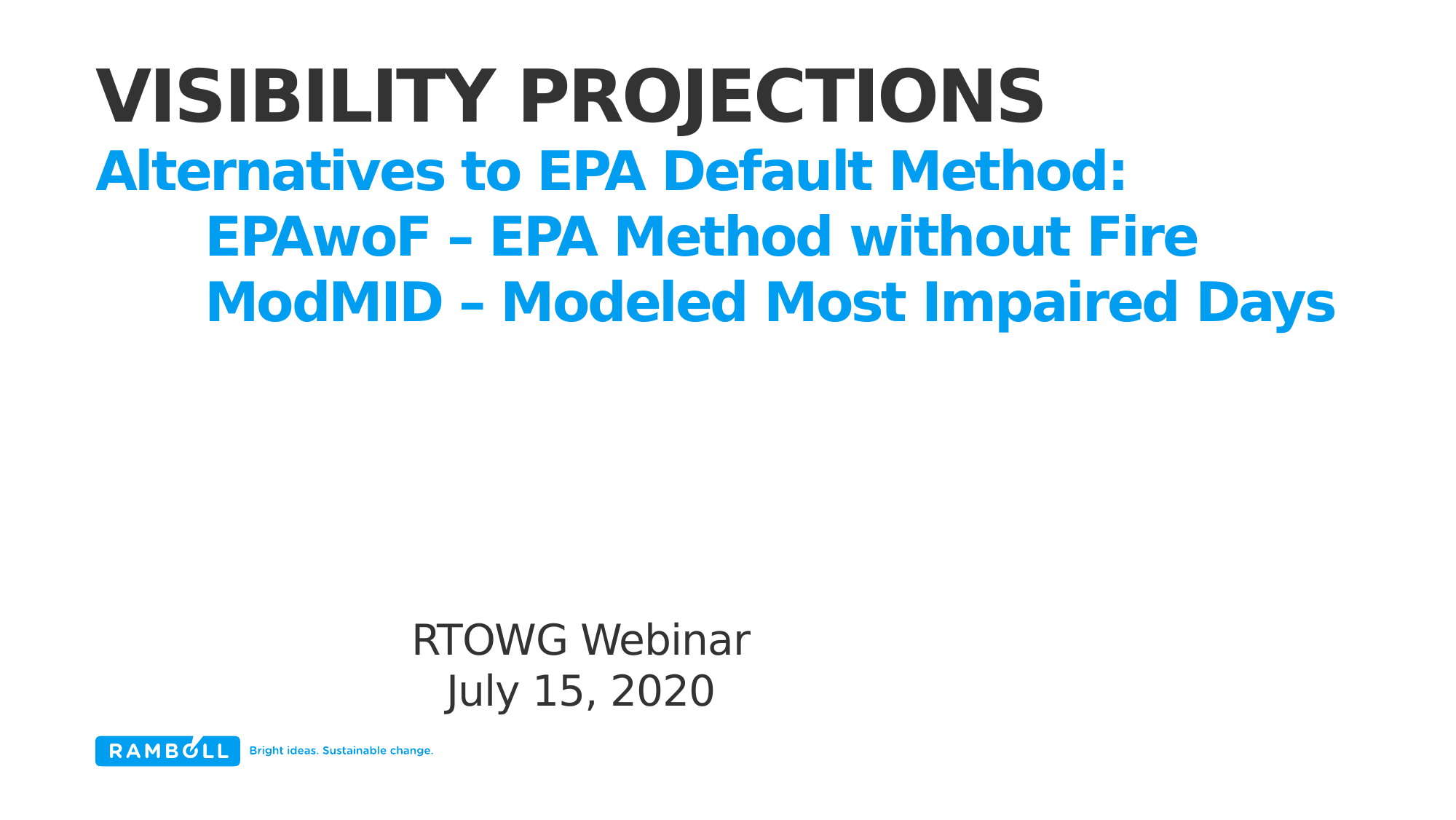

# Visibility Projections
Alternatives to EPA Default Method:
	EPAwoF – EPA Method without Fire
	ModMID – Modeled Most Impaired Days
RTOWG Webinar
July 15, 2020